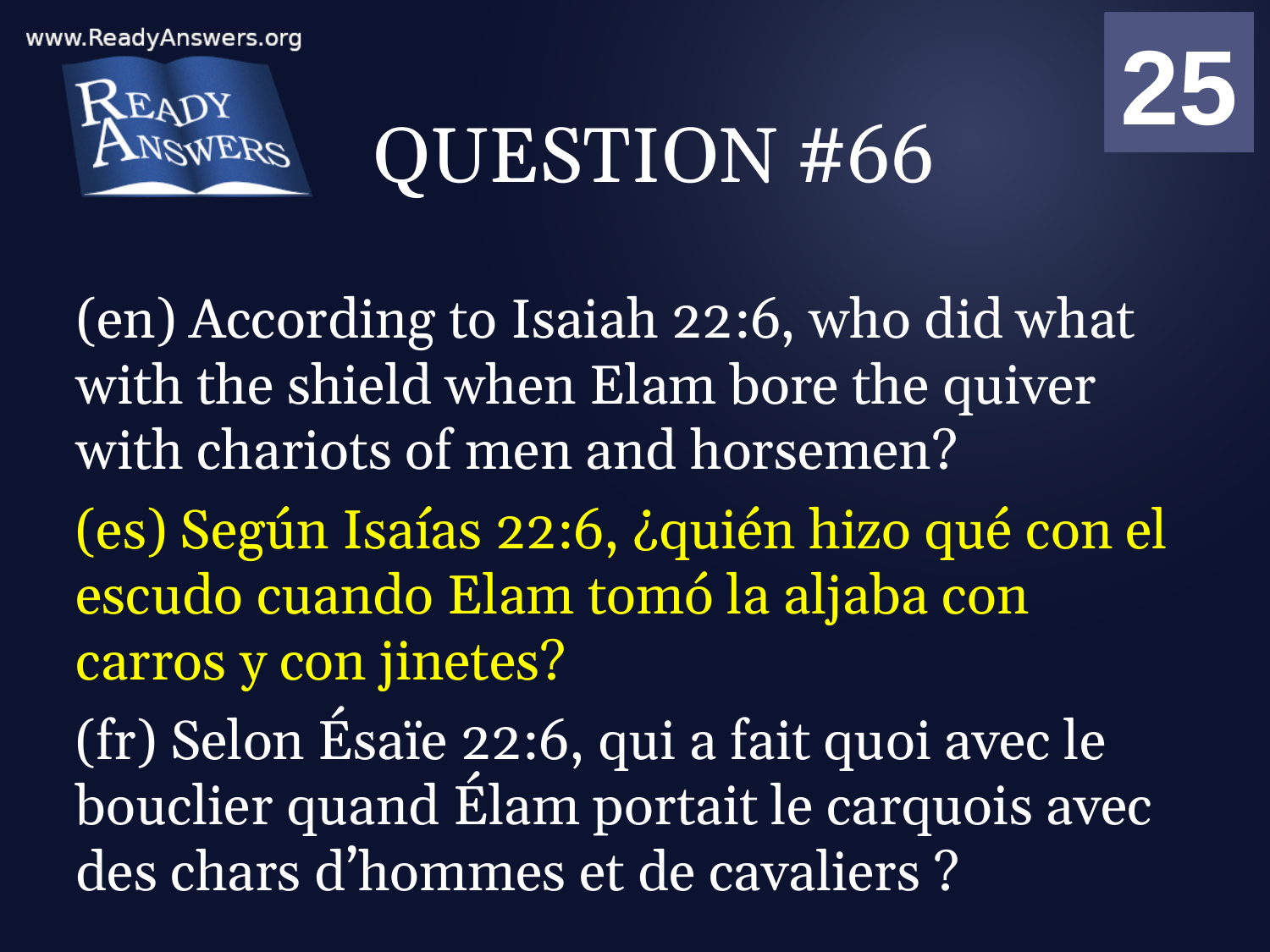

01
02
03
04
05
06
07
08
09
10
11
12
13
14
15
16
17
18
19
20
21
22
23
24
25
00
# QUESTION #66
(en) According to Isaiah 22:6, who did what with the shield when Elam bore the quiver with chariots of men and horsemen?
(es) Según Isaías 22:6, ¿quién hizo qué con el escudo cuando Elam tomó la aljaba con carros y con jinetes?
(fr) Selon Ésaïe 22:6, qui a fait quoi avec le bouclier quand Élam portait le carquois avec des chars d’hommes et de cavaliers ?